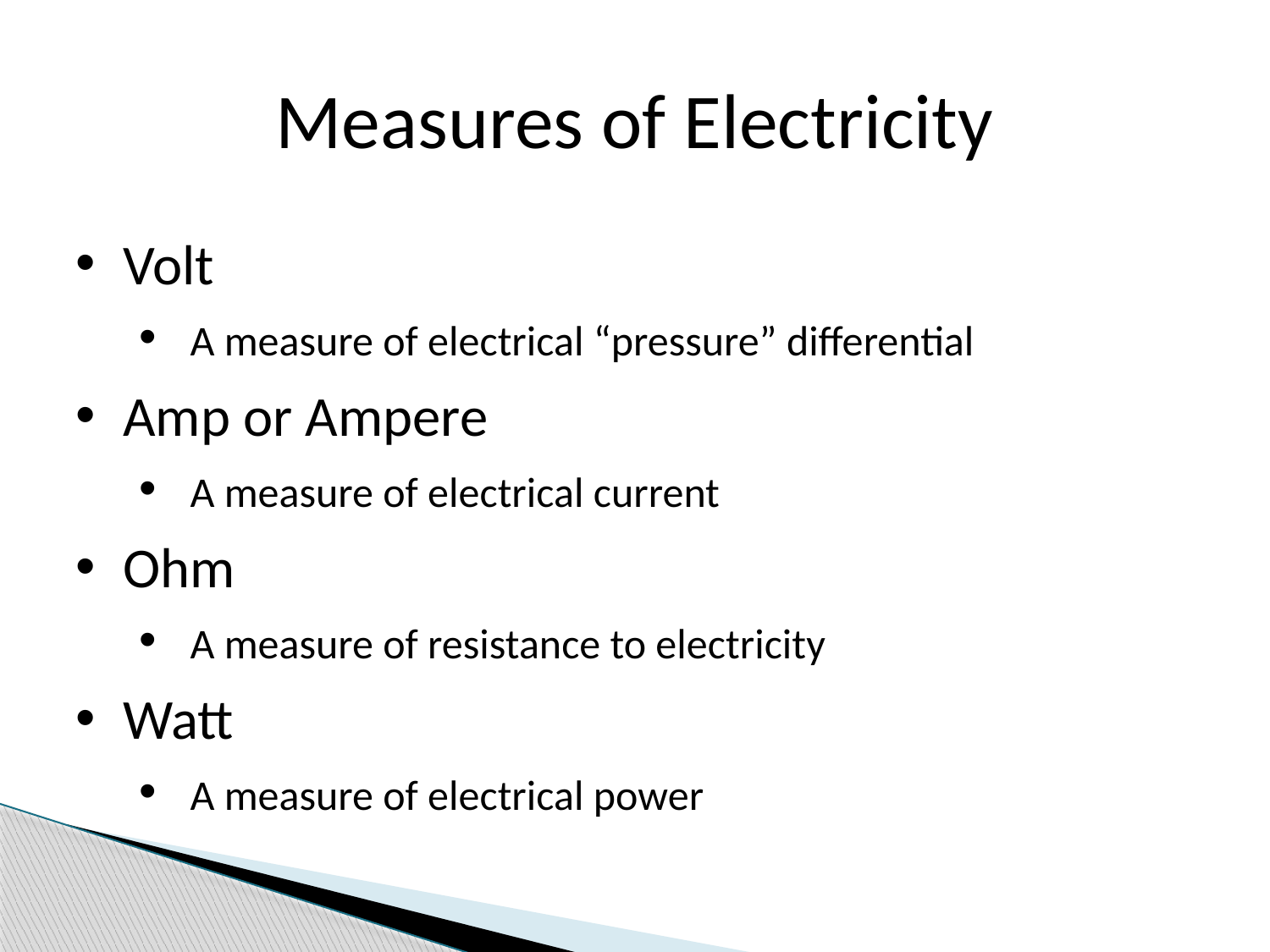

Measures of Electricity
Volt
 A measure of electrical “pressure” differential
Amp or Ampere
 A measure of electrical current
Ohm
 A measure of resistance to electricity
Watt
 A measure of electrical power